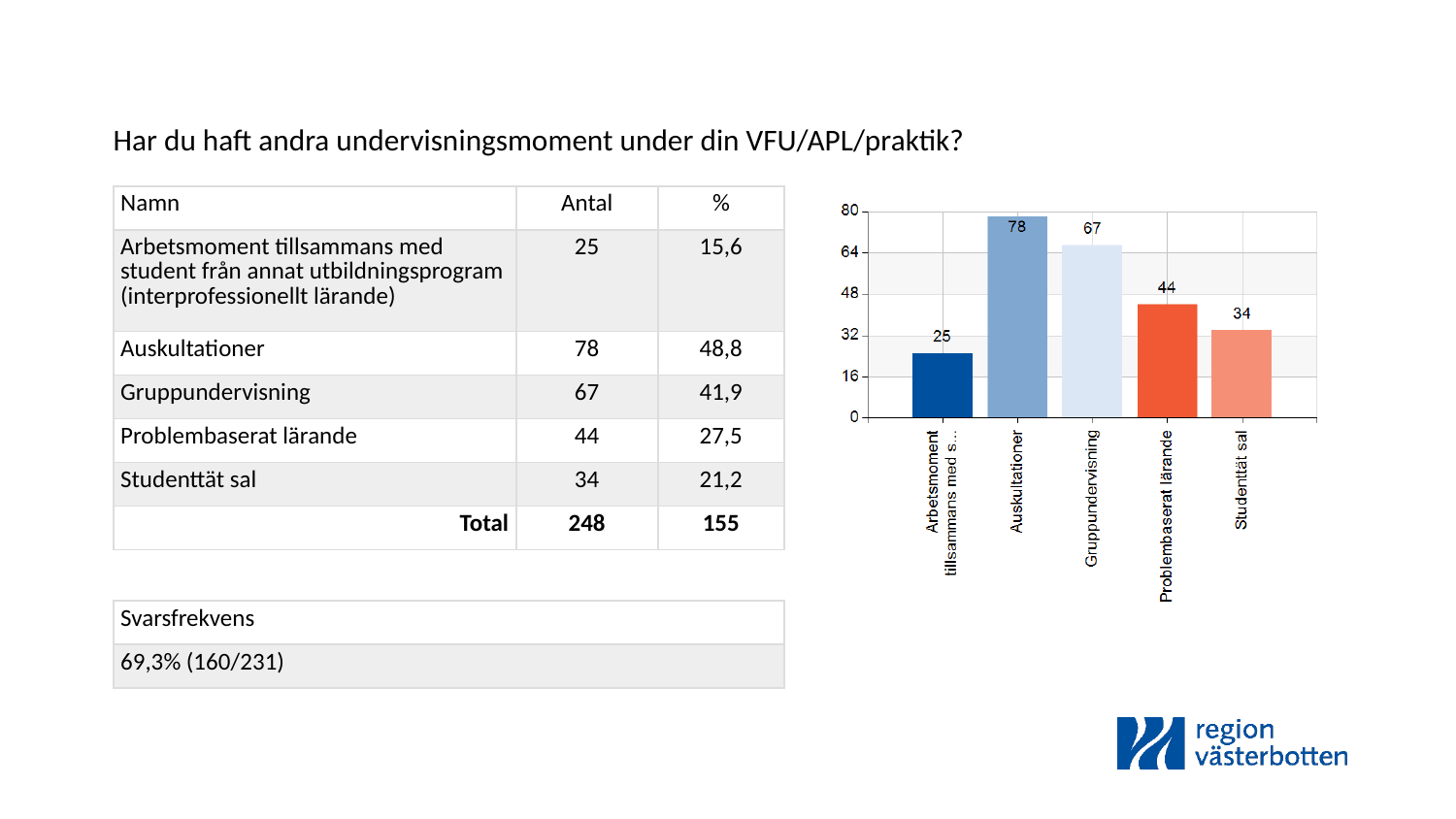

Har du haft andra undervisningsmoment under din VFU/APL/praktik?
| Namn | Antal | % |
| --- | --- | --- |
| Arbetsmoment tillsammans med student från annat utbildningsprogram (interprofessionellt lärande) | 25 | 15,6 |
| Auskultationer | 78 | 48,8 |
| Gruppundervisning | 67 | 41,9 |
| Problembaserat lärande | 44 | 27,5 |
| Studenttät sal | 34 | 21,2 |
| Total | 248 | 155 |

| Svarsfrekvens |
| --- |
| 69,3% (160/231) |